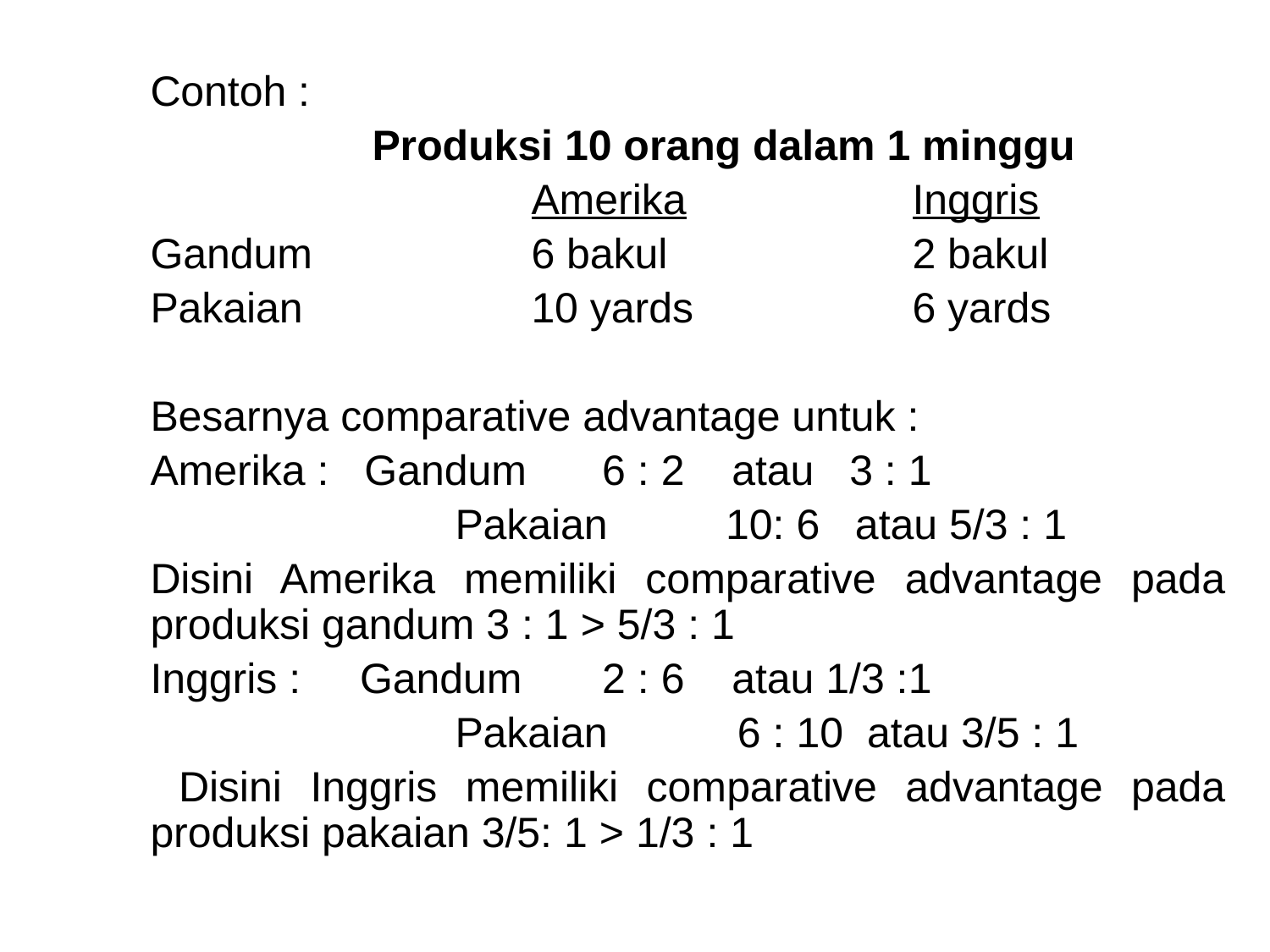

Contoh :
		        Produksi 10 orang dalam 1 minggu
				Amerika		Inggris
	Gandum		6 bakul		2 bakul
	Pakaian		10 yards		6 yards

	Besarnya comparative advantage untuk :
	Amerika :   Gandum	      6 : 2    atau   3 : 1
		               Pakaian          10: 6   atau 5/3 : 1
	Disini Amerika memiliki comparative advantage pada produksi gandum 3 : 1 > 5/3 : 1
	Inggris :     Gandum	      2 : 6    atau 1/3 :1
		               Pakaian           6 : 10  atau 3/5 : 1
	 Disini Inggris memiliki comparative advantage pada produksi pakaian 3/5: 1 > 1/3 : 1